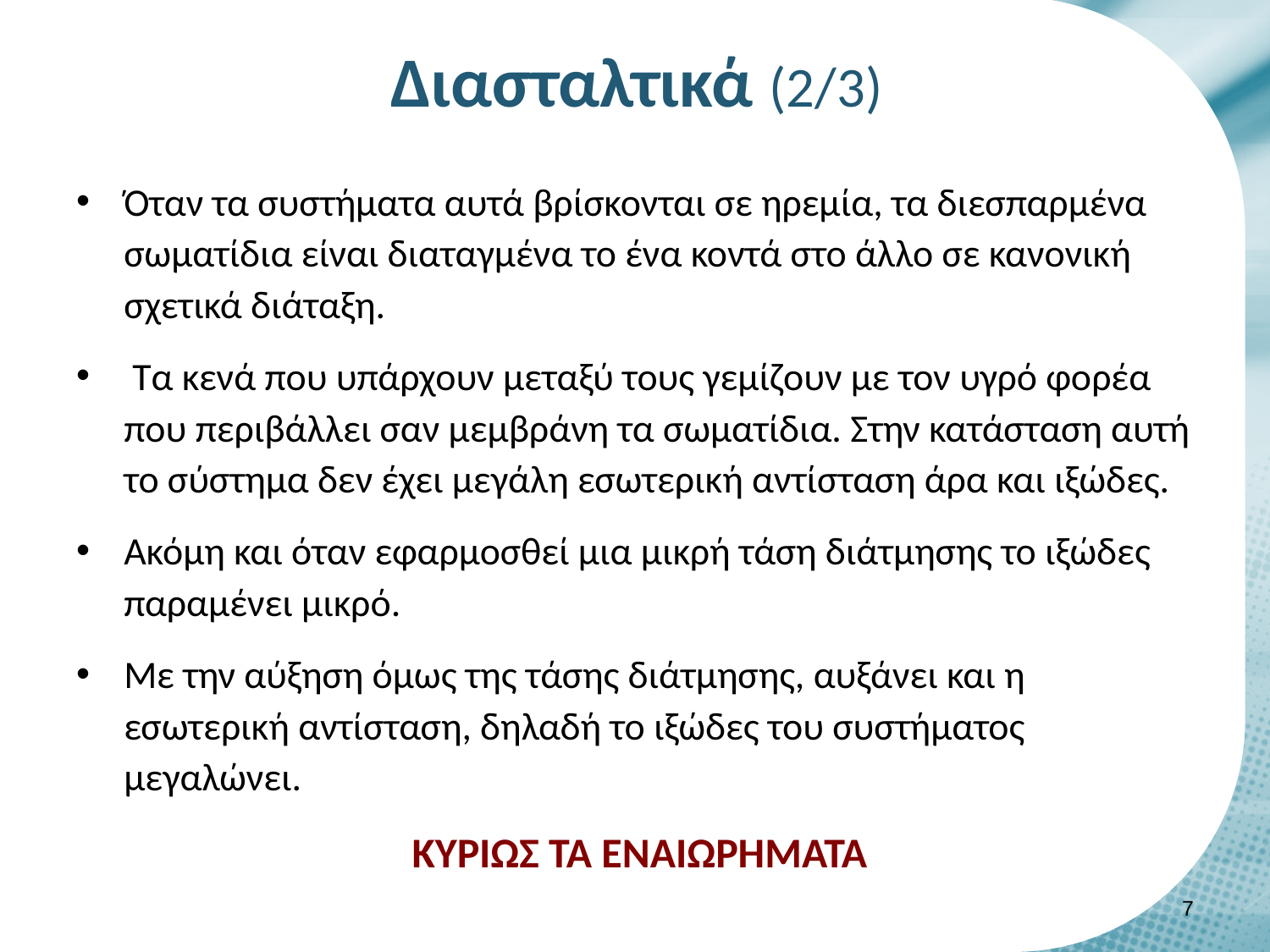

# Διασταλτικά (2/3)
Όταν τα συστήματα αυτά βρίσκονται σε ηρεμία, τα διεσπαρμένα σωματίδια είναι διαταγμένα το ένα κοντά στο άλλο σε κανονική σχετικά διάταξη.
 Τα κενά που υπάρχουν μεταξύ τους γεμίζουν με τον υγρό φορέα που περιβάλλει σαν μεμβράνη τα σωματίδια. Στην κατάσταση αυτή το σύστημα δεν έχει μεγάλη εσωτερική αντίσταση άρα και ιξώδες.
Ακόμη και όταν εφαρμοσθεί μια μικρή τάση διάτμησης το ιξώδες παραμένει μικρό.
Με την αύξηση όμως της τάσης διάτμησης, αυξάνει και η εσωτερική αντίσταση, δηλαδή το ιξώδες του συστήματος μεγαλώνει.
 KYΡΙΩΣ ΤΑ ΕΝΑΙΩΡΗΜΑΤΑ
7